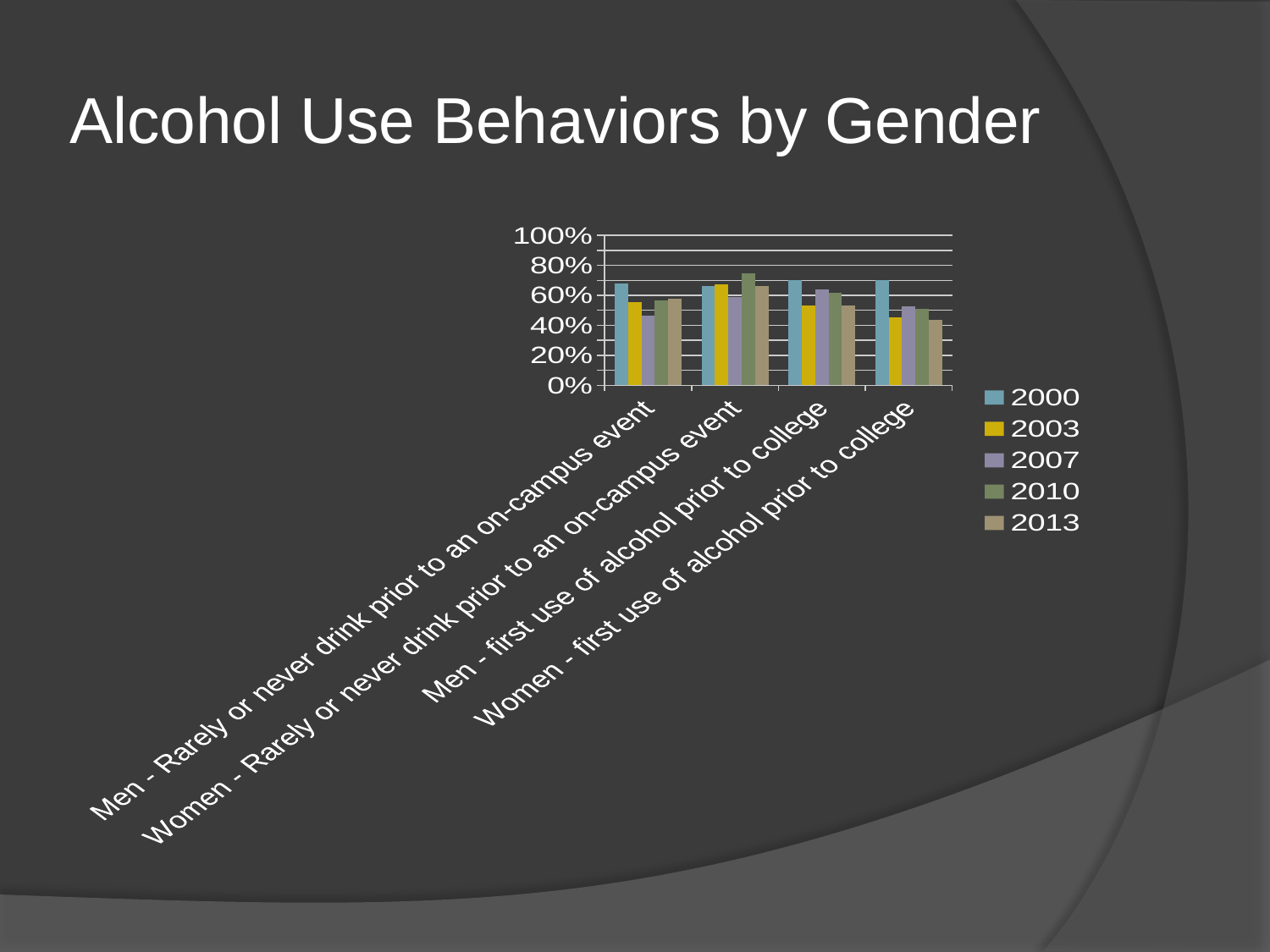

# Alcohol Use Behaviors by Gender

### Chart

| Category | 2000 | 2003 | 2007 | 2010 | 2013 |
|---|---|---|---|---|---|
| Men - Rarely or never drink prior to an on-campus event | 0.68 | 0.553 | 0.464 | 0.568 | 0.576 |
| Women - Rarely or never drink prior to an on-campus event | 0.66 | 0.672 | 0.587 | 0.749 | 0.66 |
| Men - first use of alcohol prior to college | 0.7 | 0.531 | 0.638 | 0.617 | 0.532 |
| Women - first use of alcohol prior to college | 0.7 | 0.455 | 0.528 | 0.509 | 0.439 |